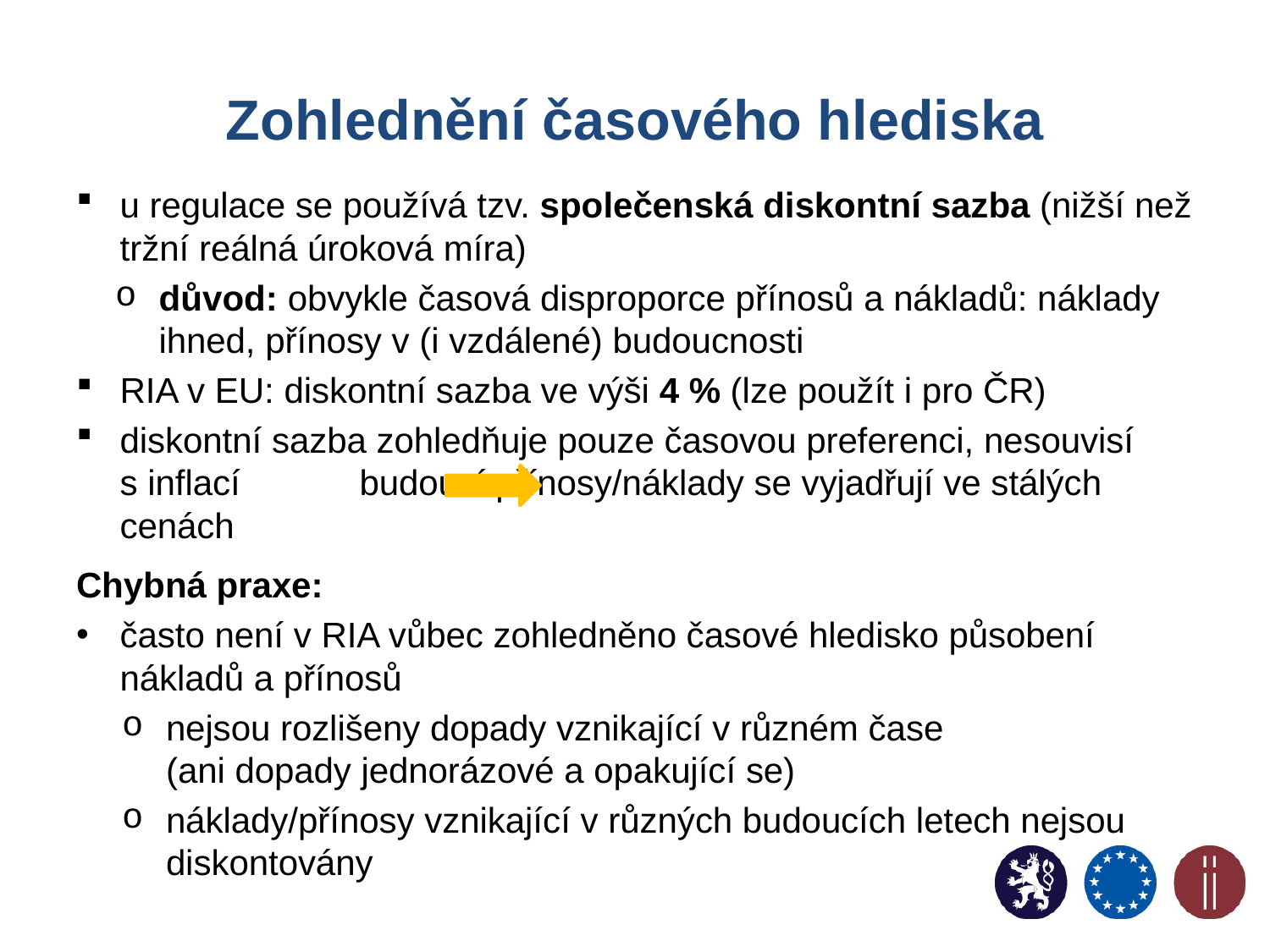

# Zohlednění časového hlediska
u regulace se používá tzv. společenská diskontní sazba (nižší než tržní reálná úroková míra)
důvod: obvykle časová disproporce přínosů a nákladů: náklady ihned, přínosy v (i vzdálené) budoucnosti
RIA v EU: diskontní sazba ve výši 4 % (lze použít i pro ČR)
diskontní sazba zohledňuje pouze časovou preferenci, nesouvisí s inflací            budoucí přínosy/náklady se vyjadřují ve stálých cenách
Chybná praxe:
často není v RIA vůbec zohledněno časové hledisko působení nákladů a přínosů
nejsou rozlišeny dopady vznikající v různém čase
(ani dopady jednorázové a opakující se)
náklady/přínosy vznikající v různých budoucích letech nejsou diskontovány